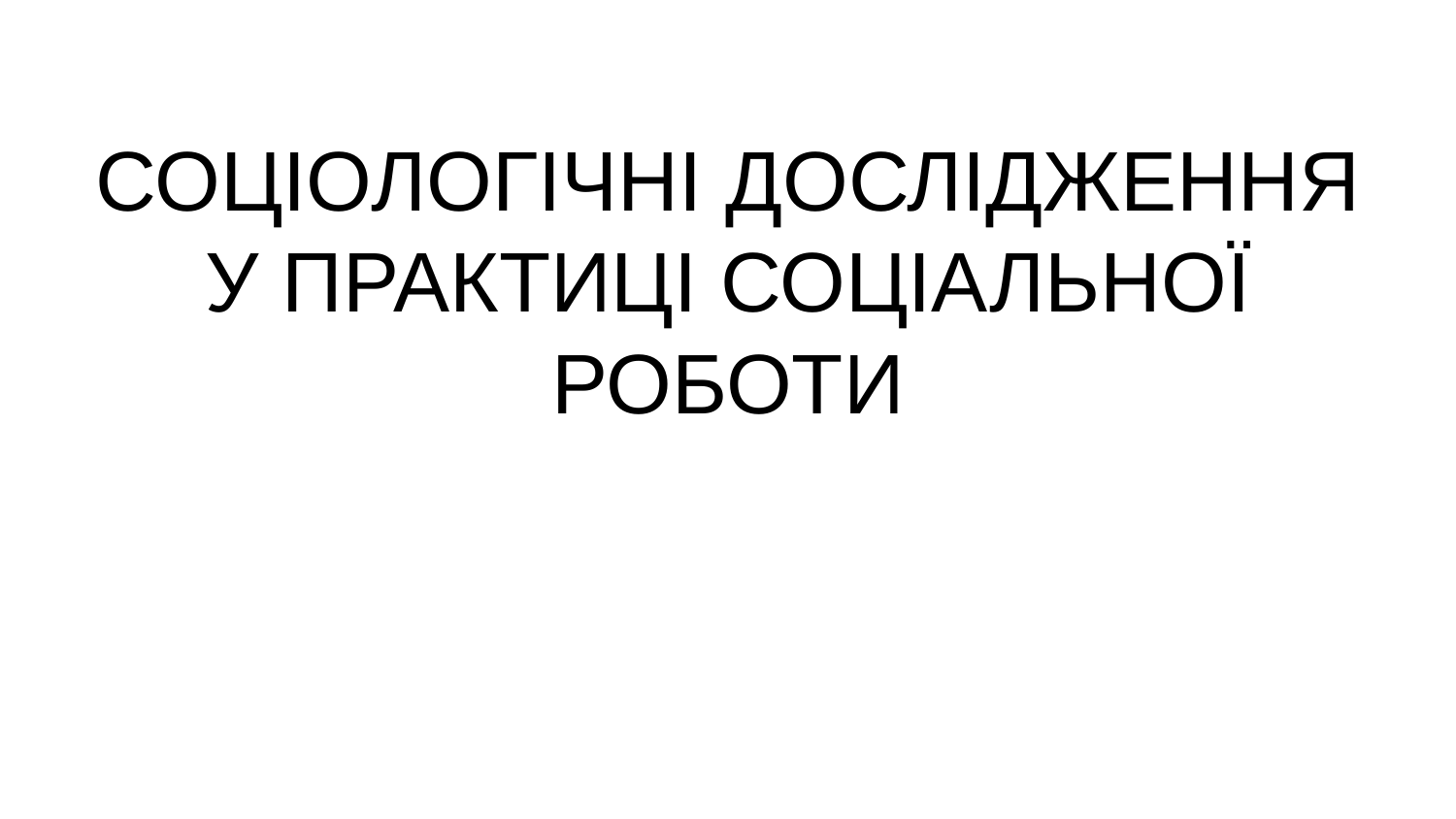

# СОЦІОЛОГІЧНІ ДОСЛІДЖЕННЯ У ПРАКТИЦІ СОЦІАЛЬНОЇ РОБОТИ